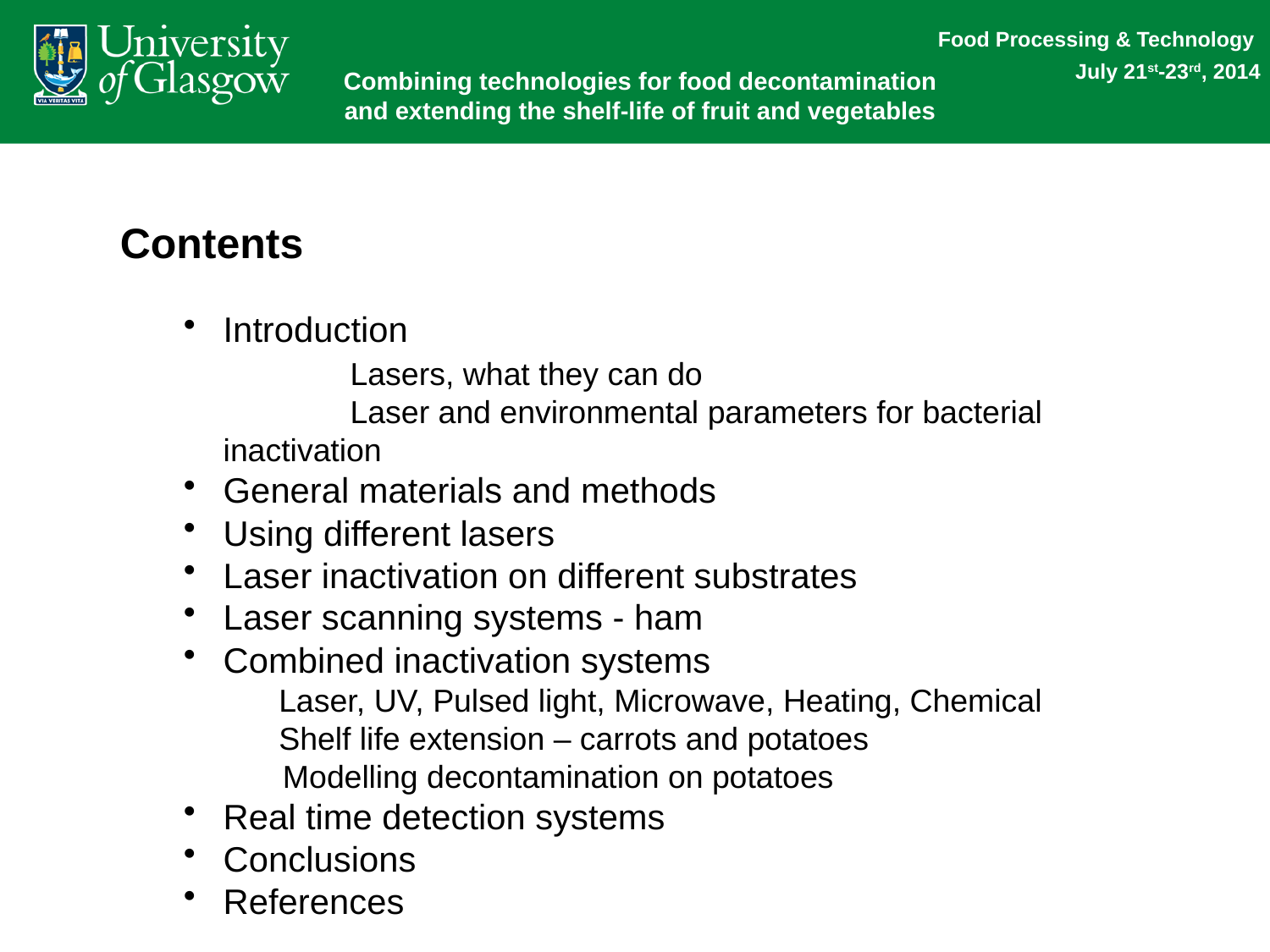

Contents

Introduction
		Lasers, what they can do
		Laser and environmental parameters for bacterial inactivation
General materials and methods
Using different lasers
Laser inactivation on different substrates
Laser scanning systems - ham
Combined inactivation systems
	Laser, UV, Pulsed light, Microwave, Heating, Chemical
	Shelf life extension – carrots and potatoes
    Modelling decontamination on potatoes
Real time detection systems
Conclusions
References